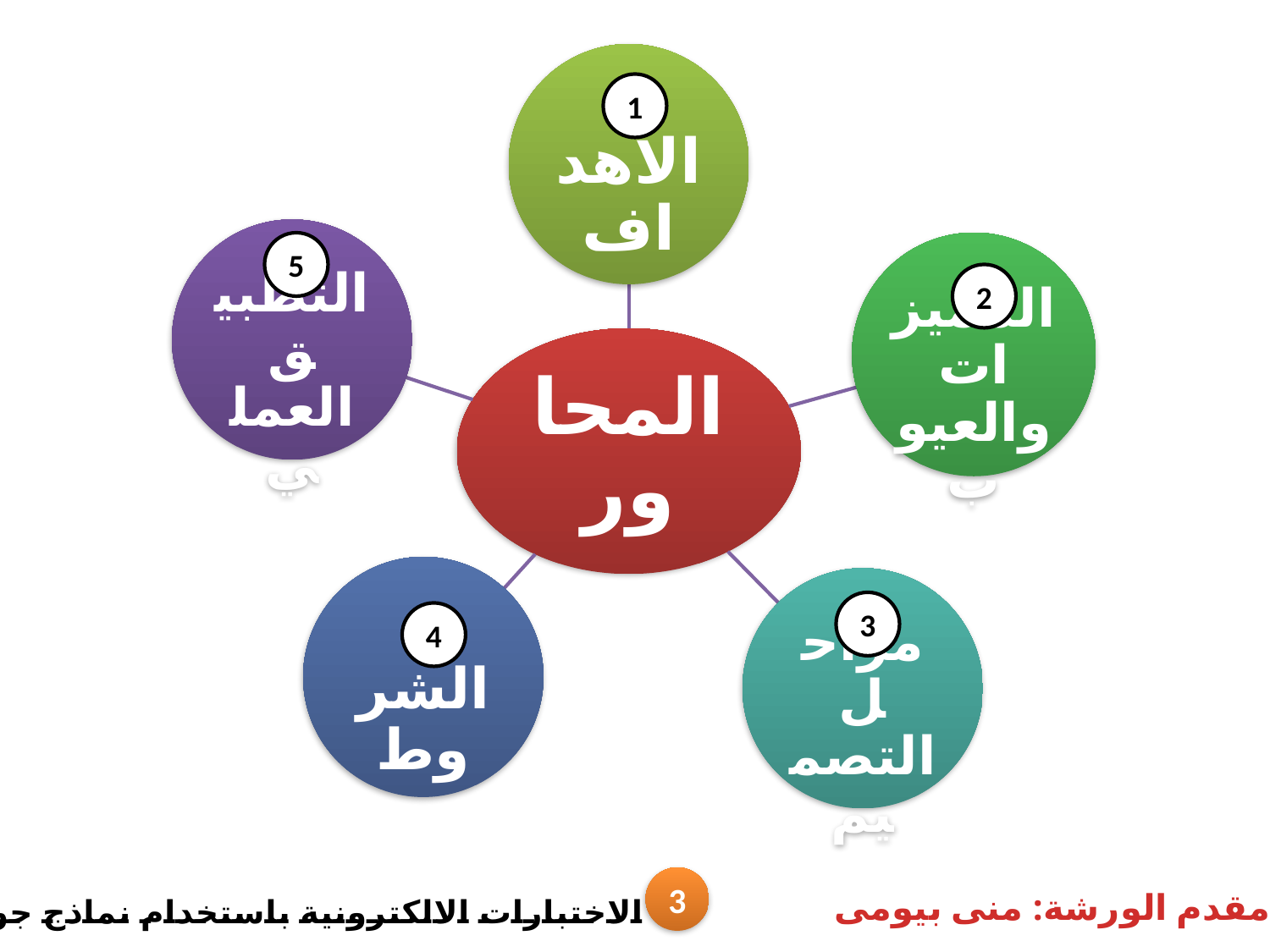

المحاور

الأهداف

المميزات والعيوب

مراحل التصميم

الشروط

التطبيق العملي
1
5
2
3
4
3